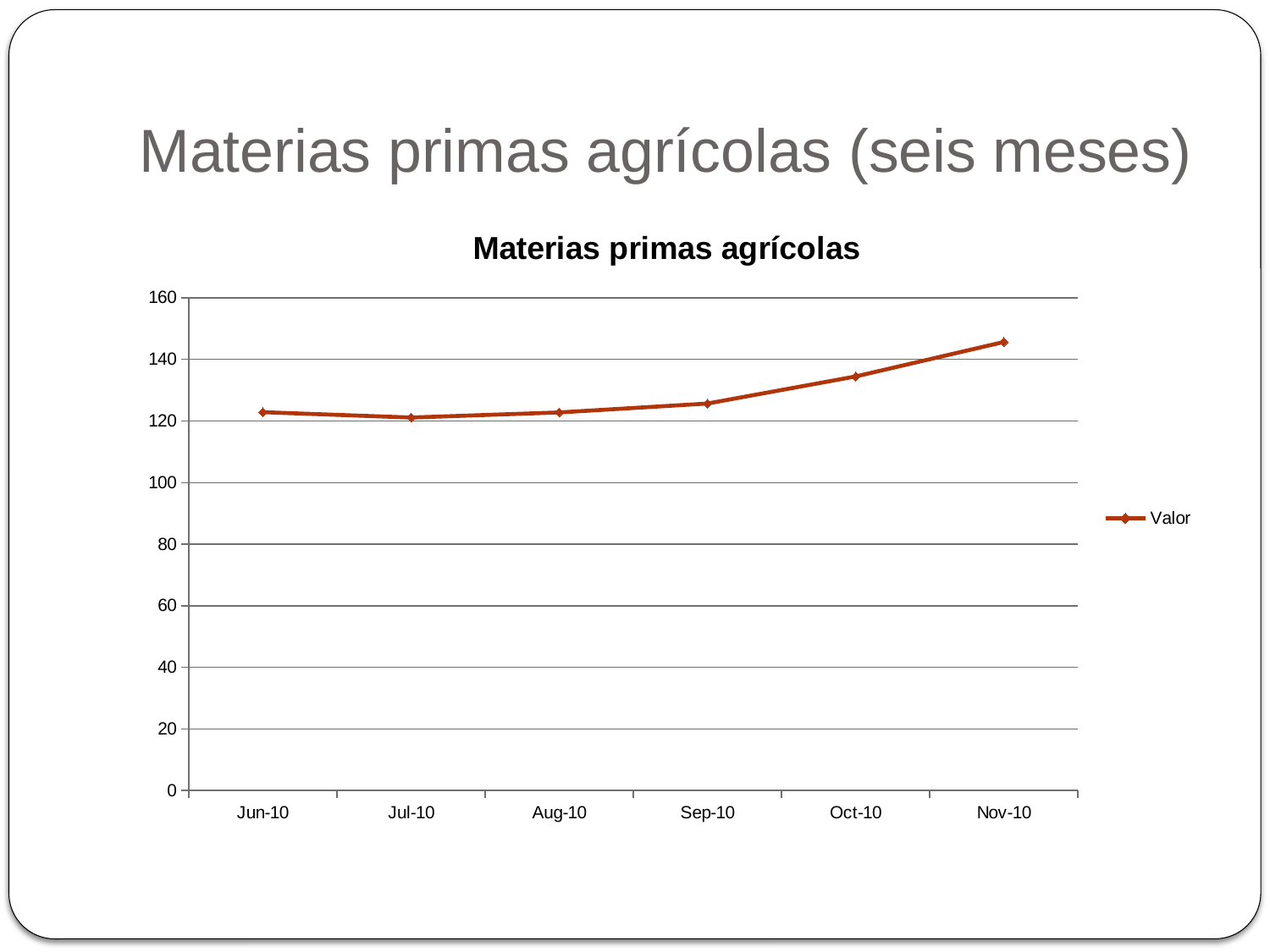

# Materias primas agrícolas (seis meses)

### Chart: Materias primas agrícolas

| Category | Valor |
|---|---|
| 40330 | 122.86 |
| 40360 | 121.11999999999999 |
| 40391 | 122.78 |
| 40422 | 125.66999999999999 |
| 40452 | 134.47 |
| 40483 | 145.67 |